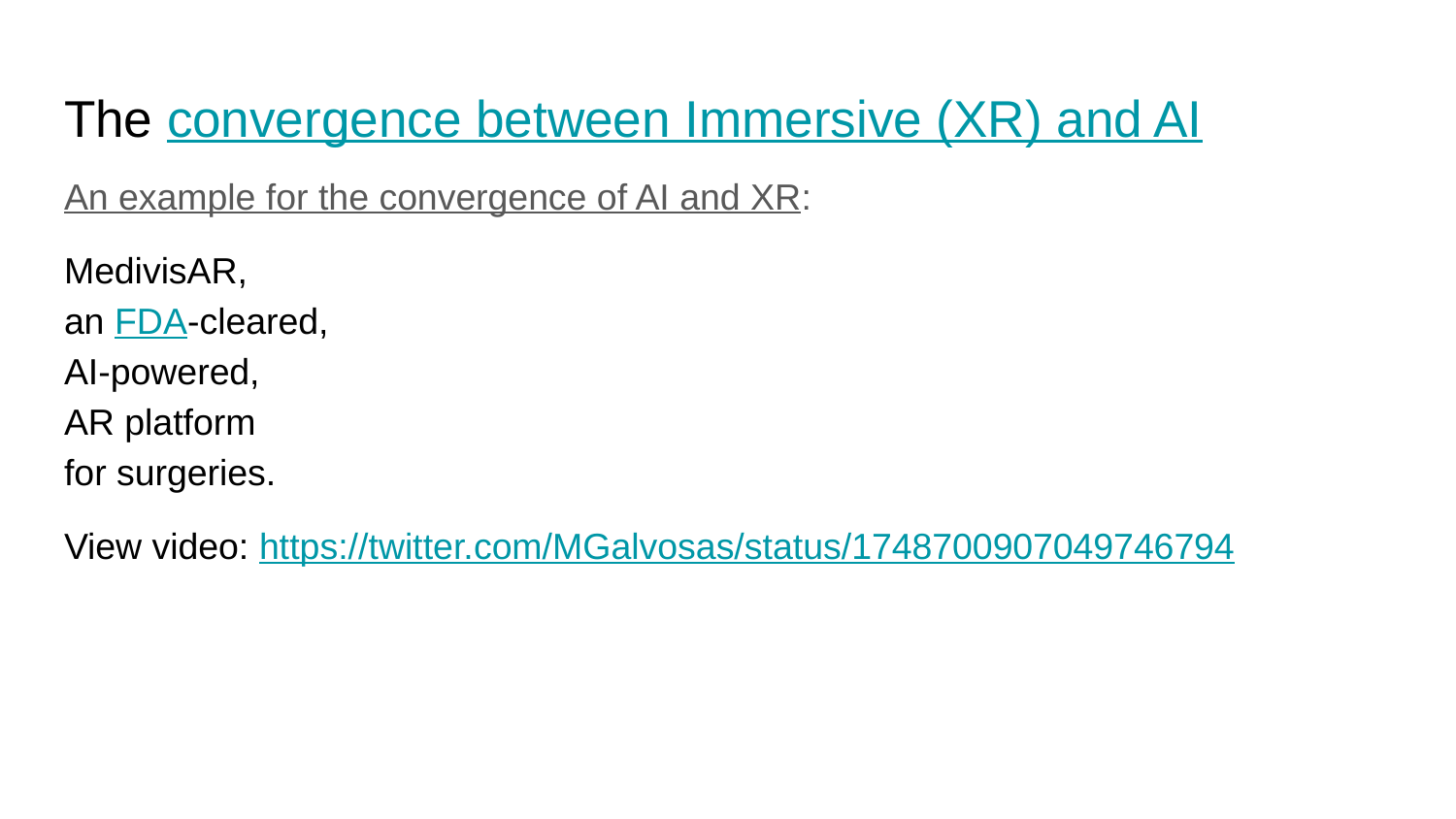

# The convergence between Immersive (XR) and AI
An example for the convergence of AI and XR:
MedivisAR,
an FDA-cleared,
AI-powered,
AR platform
for surgeries.
View video: https://twitter.com/MGalvosas/status/1748700907049746794